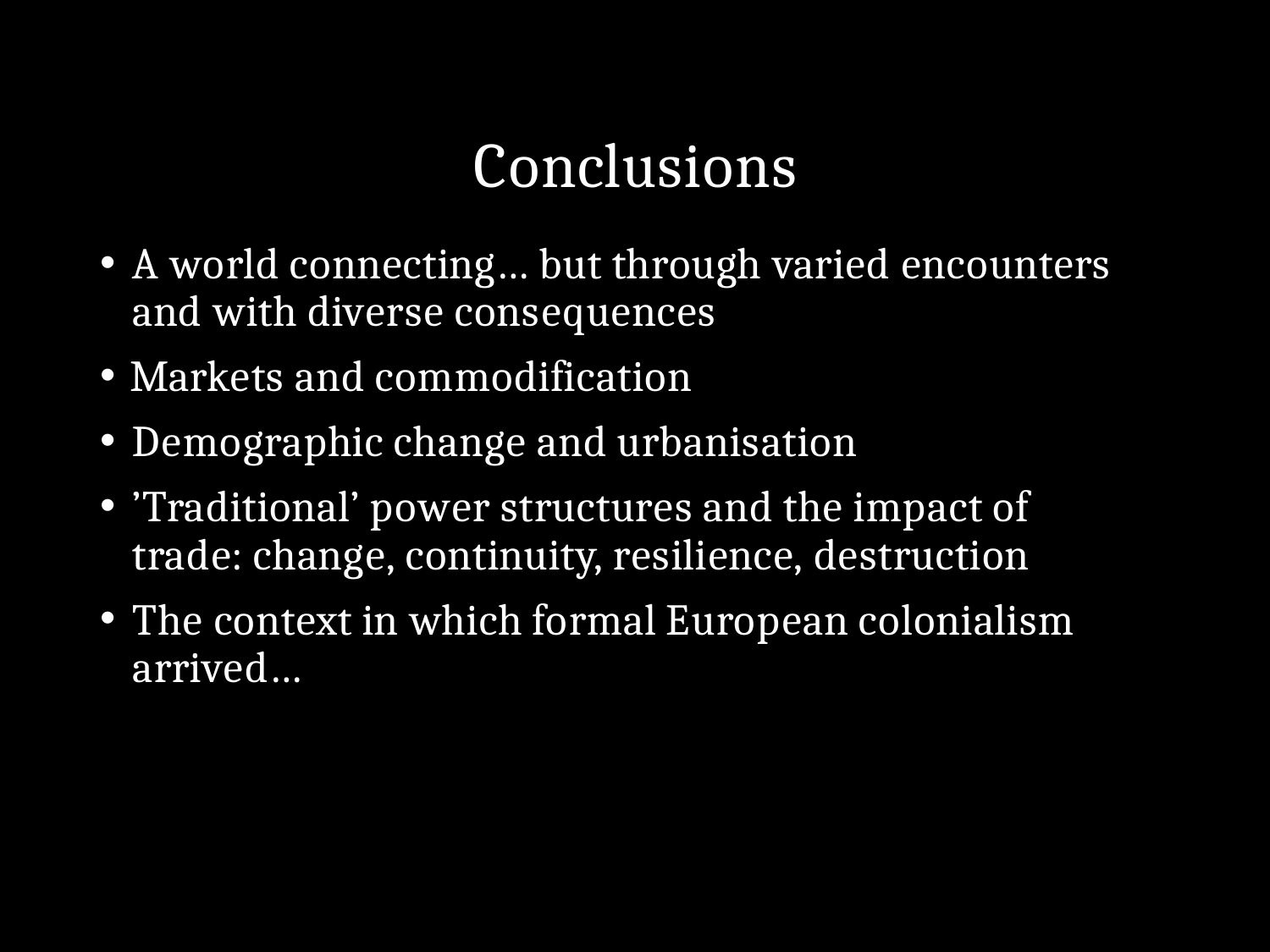

# Conclusions
A world connecting… but through varied encounters and with diverse consequences
Markets and commodification
Demographic change and urbanisation
’Traditional’ power structures and the impact of trade: change, continuity, resilience, destruction
The context in which formal European colonialism arrived…